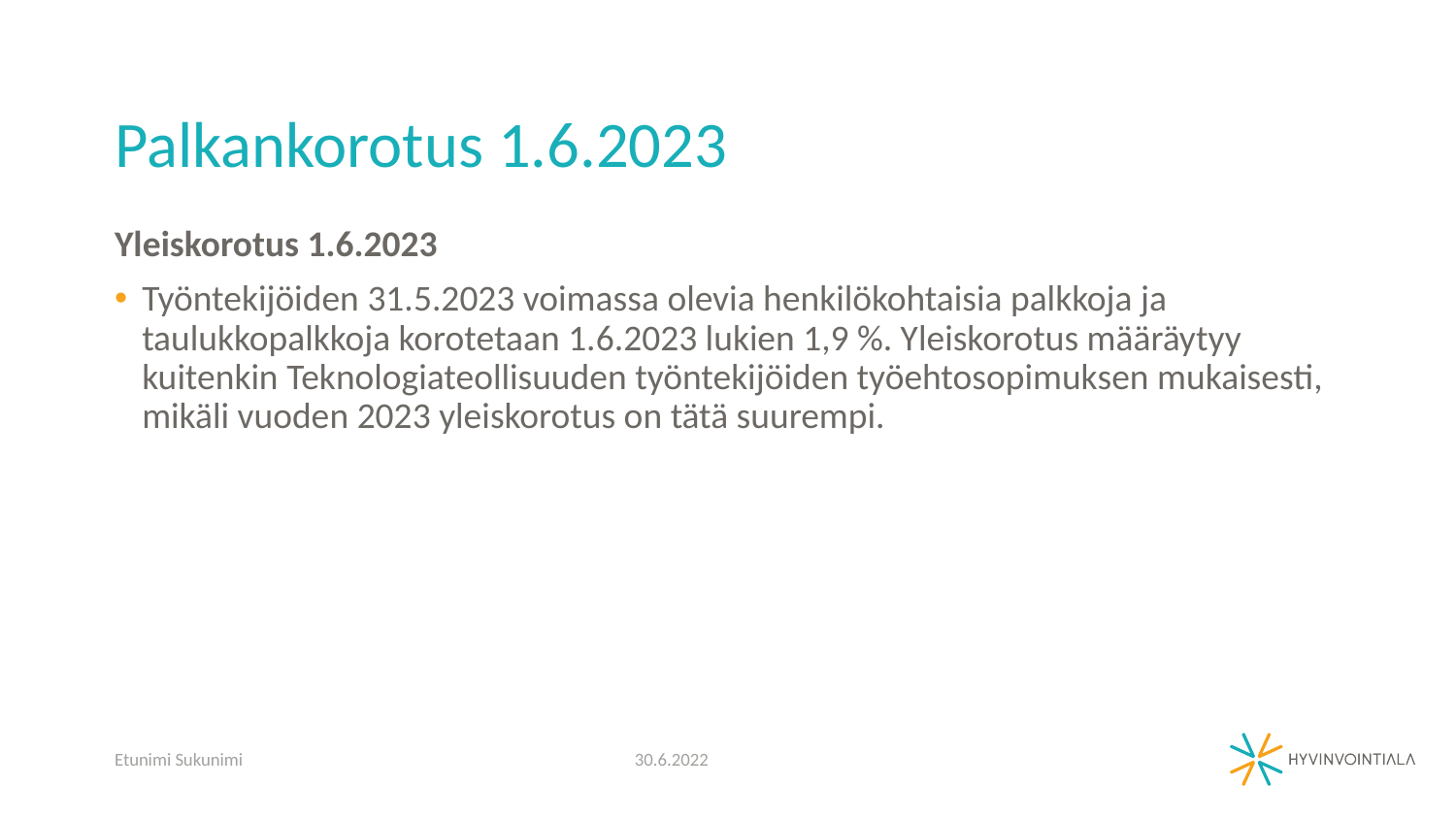

# Palkankorotus 1.6.2023
Yleiskorotus 1.6.2023
Työntekijöiden 31.5.2023 voimassa olevia henkilökohtaisia palkkoja ja taulukkopalkkoja korotetaan 1.6.2023 lukien 1,9 %. Yleiskorotus määräytyy kuitenkin Teknologiateollisuuden työntekijöiden työehtosopimuksen mukaisesti, mikäli vuoden 2023 yleiskorotus on tätä suurempi.
Etunimi Sukunimi
30.6.2022